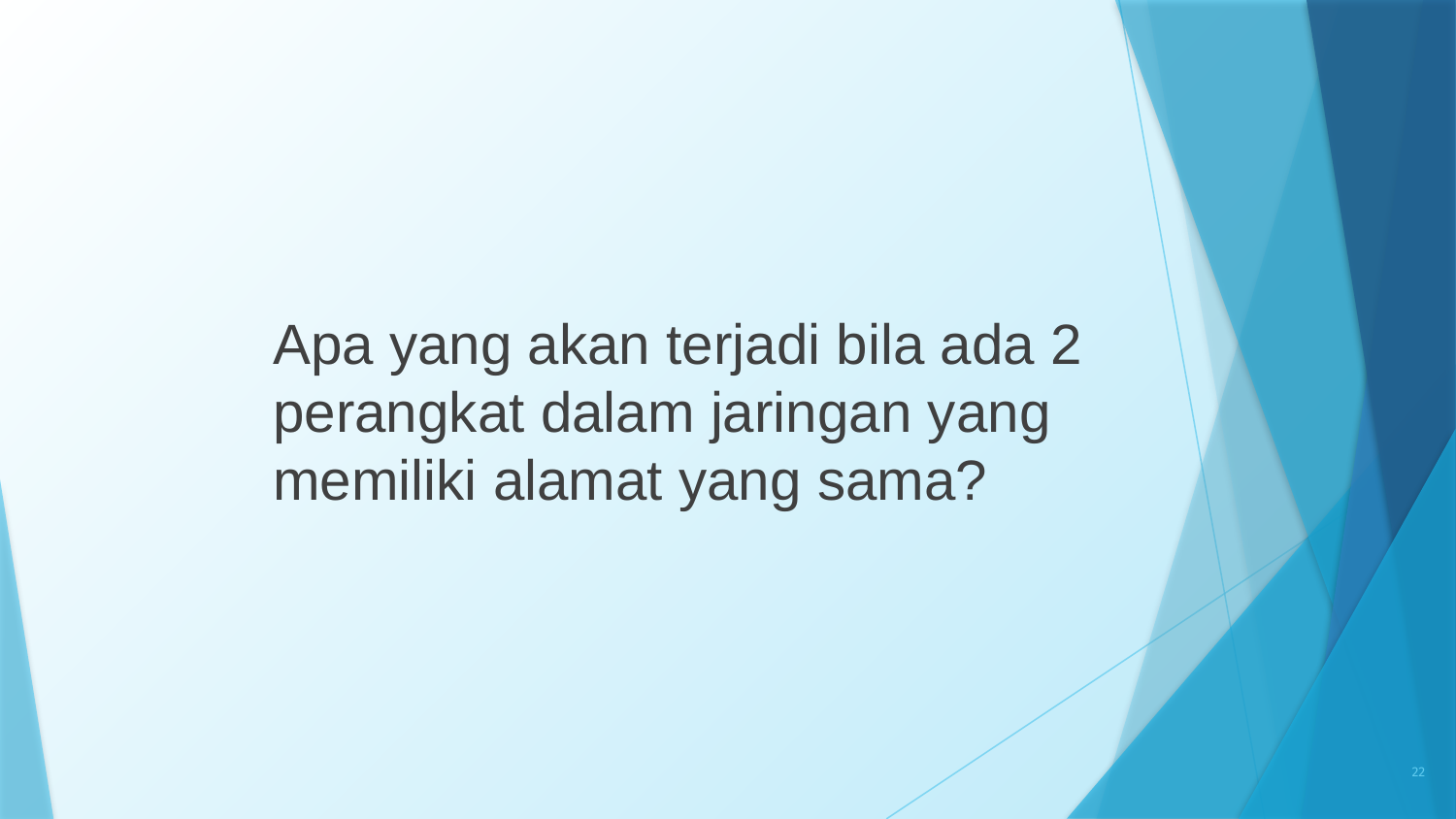

Apa yang akan terjadi bila ada 2 perangkat dalam jaringan yang memiliki alamat yang sama?
22